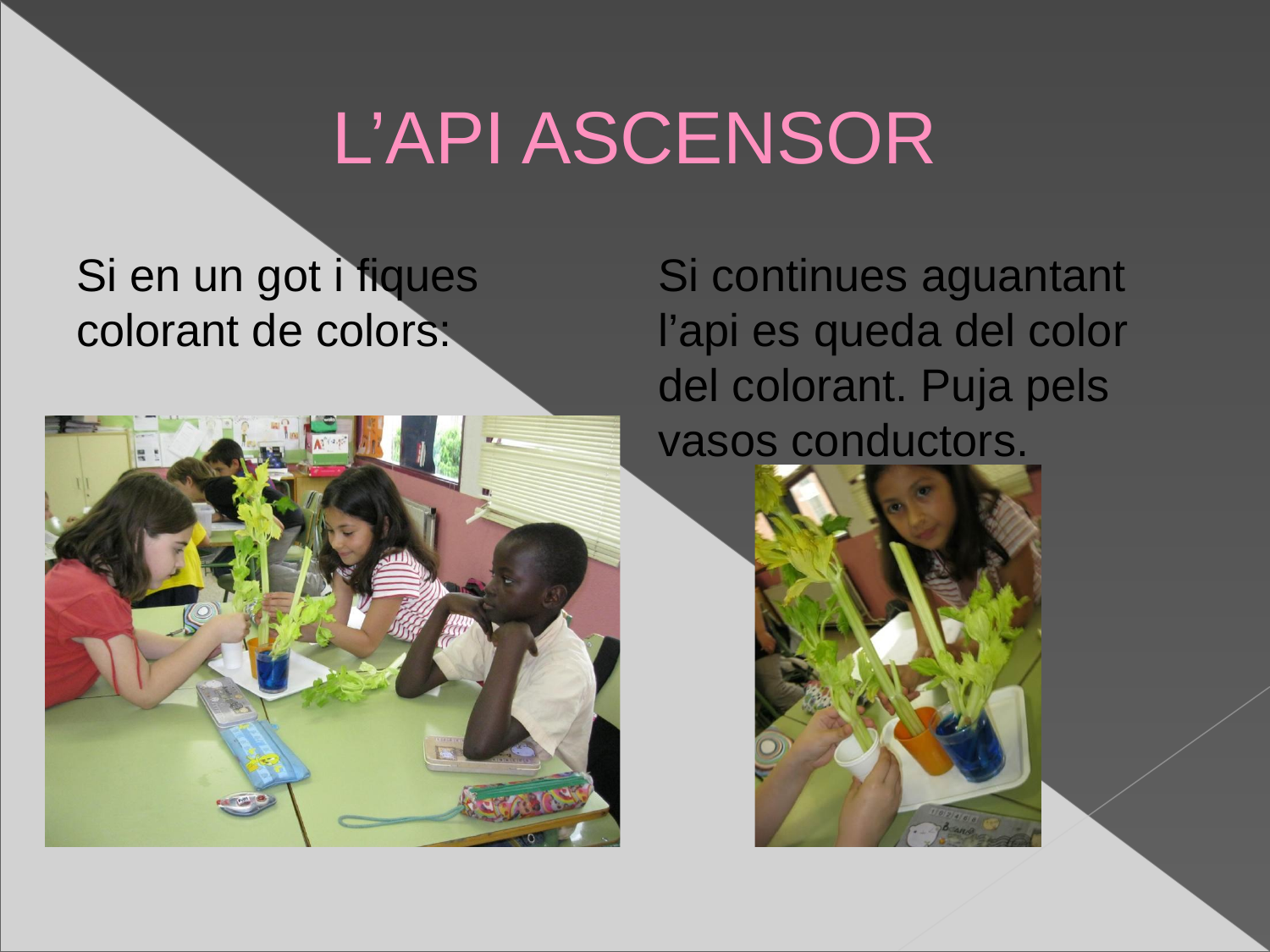

# L’API ASCENSOR
Si en un got i fiques colorant de colors:
Si continues aguantant l’api es queda del color del colorant. Puja pels vasos conductors.